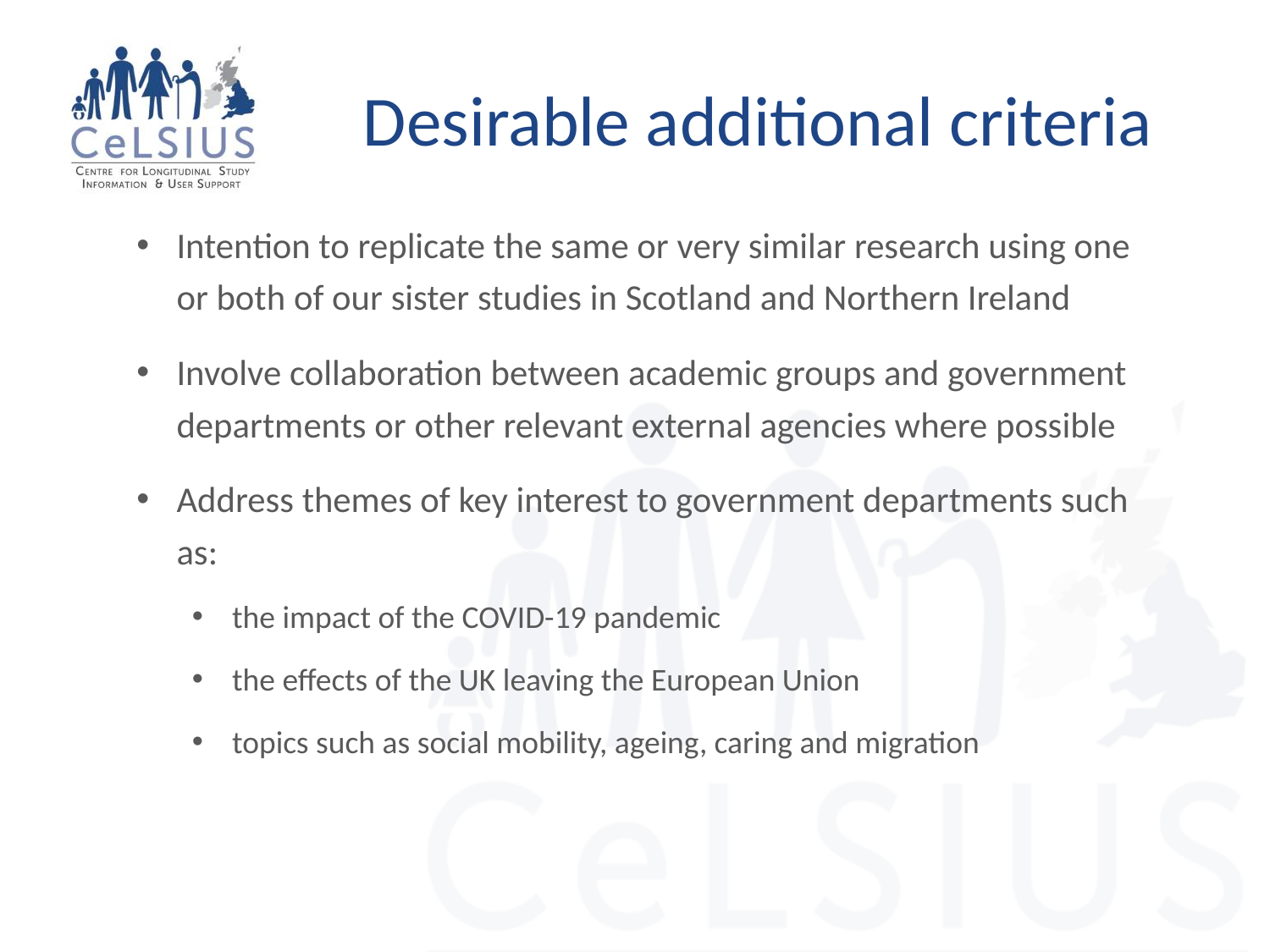

# Desirable additional criteria
Intention to replicate the same or very similar research using one or both of our sister studies in Scotland and Northern Ireland
Involve collaboration between academic groups and government departments or other relevant external agencies where possible
Address themes of key interest to government departments such as:
the impact of the COVID-19 pandemic
the effects of the UK leaving the European Union
topics such as social mobility, ageing, caring and migration